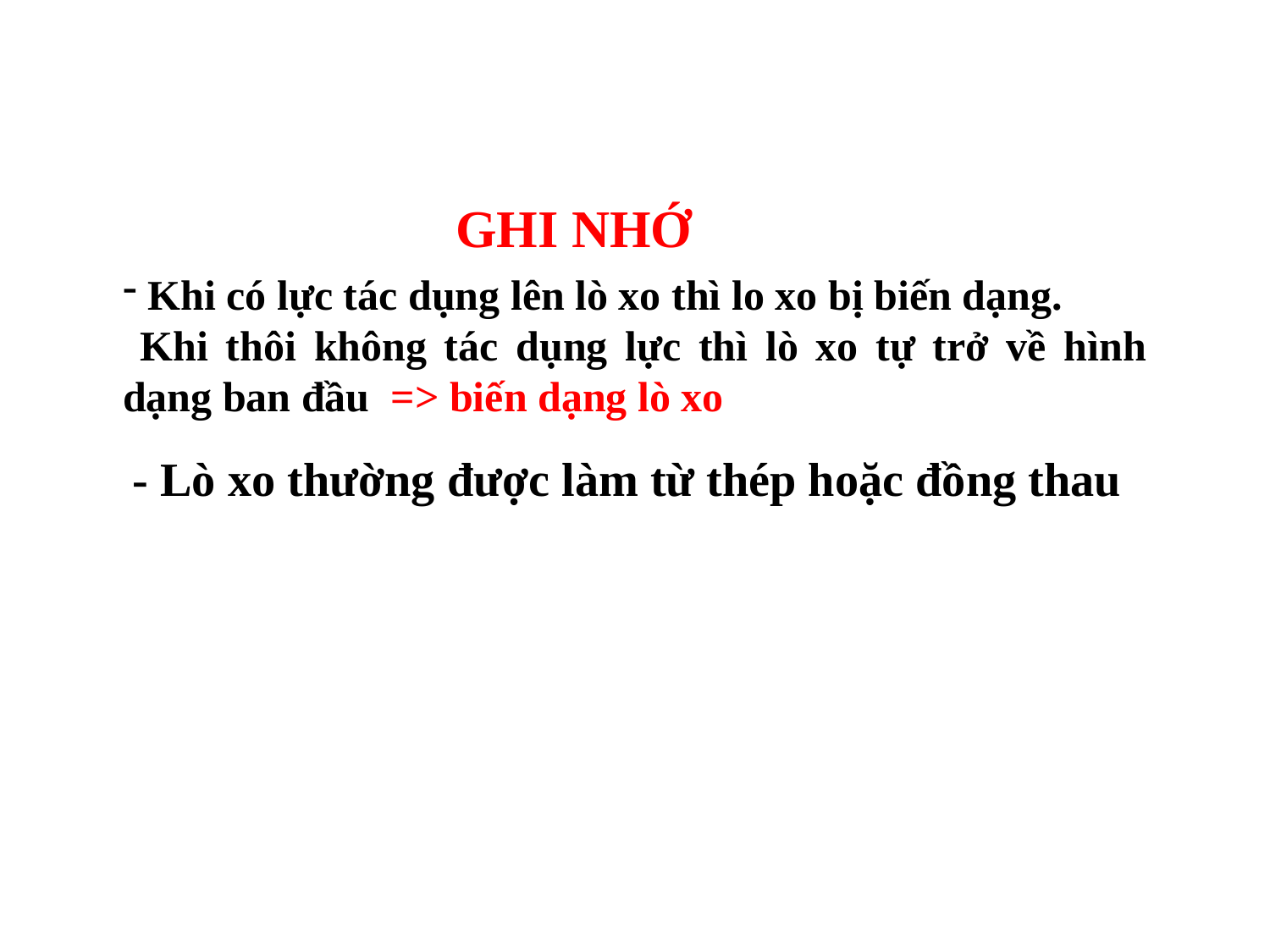

GHI NHỚ
 Khi có lực tác dụng lên lò xo thì lo xo bị biến dạng.
 Khi thôi không tác dụng lực thì lò xo tự trở về hình dạng ban đầu  => biến dạng lò xo
- Lò xo thường được làm từ thép hoặc đồng thau